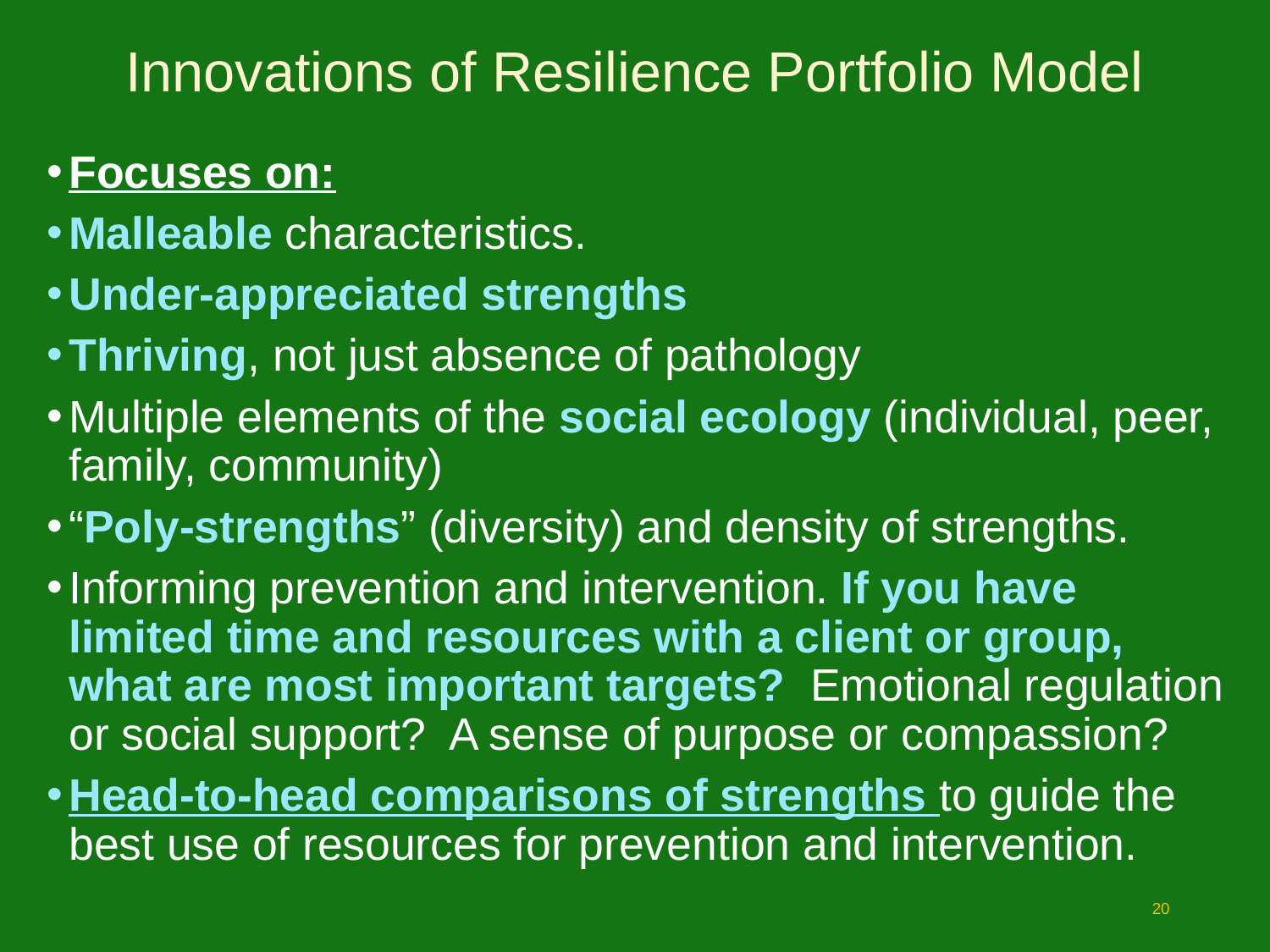

# Innovations of Resilience Portfolio Model
Focuses on:
Malleable characteristics.
Under-appreciated strengths
Thriving, not just absence of pathology
Multiple elements of the social ecology (individual, peer, family, community)
“Poly-strengths” (diversity) and density of strengths.
Informing prevention and intervention. If you have limited time and resources with a client or group, what are most important targets?  Emotional regulation or social support?  A sense of purpose or compassion?
Head-to-head comparisons of strengths to guide the best use of resources for prevention and intervention.
20